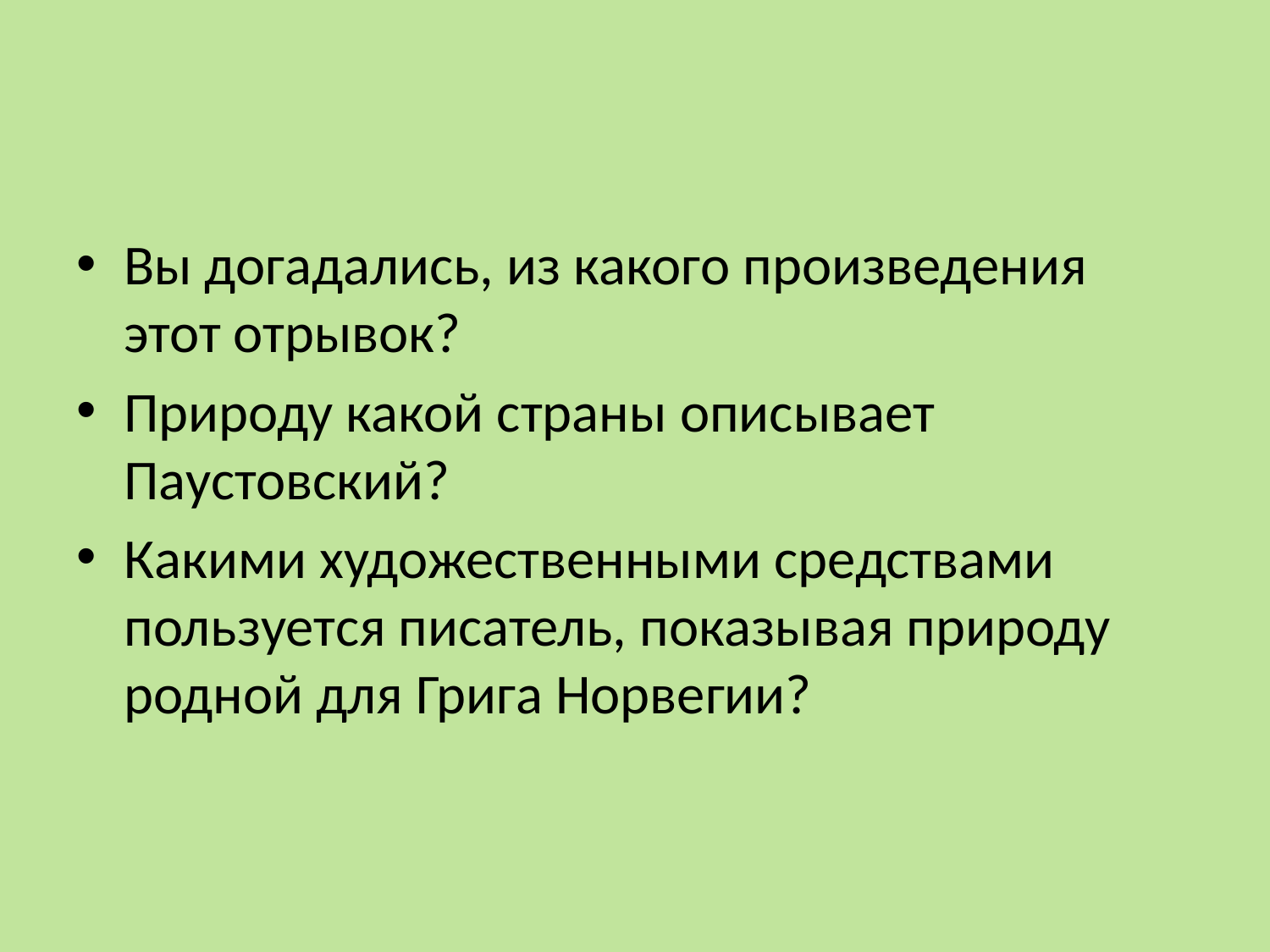

#
Вы догадались, из какого произведения этот отрывок?
Природу какой страны описывает Паустовский?
Какими художественными средствами пользуется писатель, показывая природу родной для Грига Норвегии?